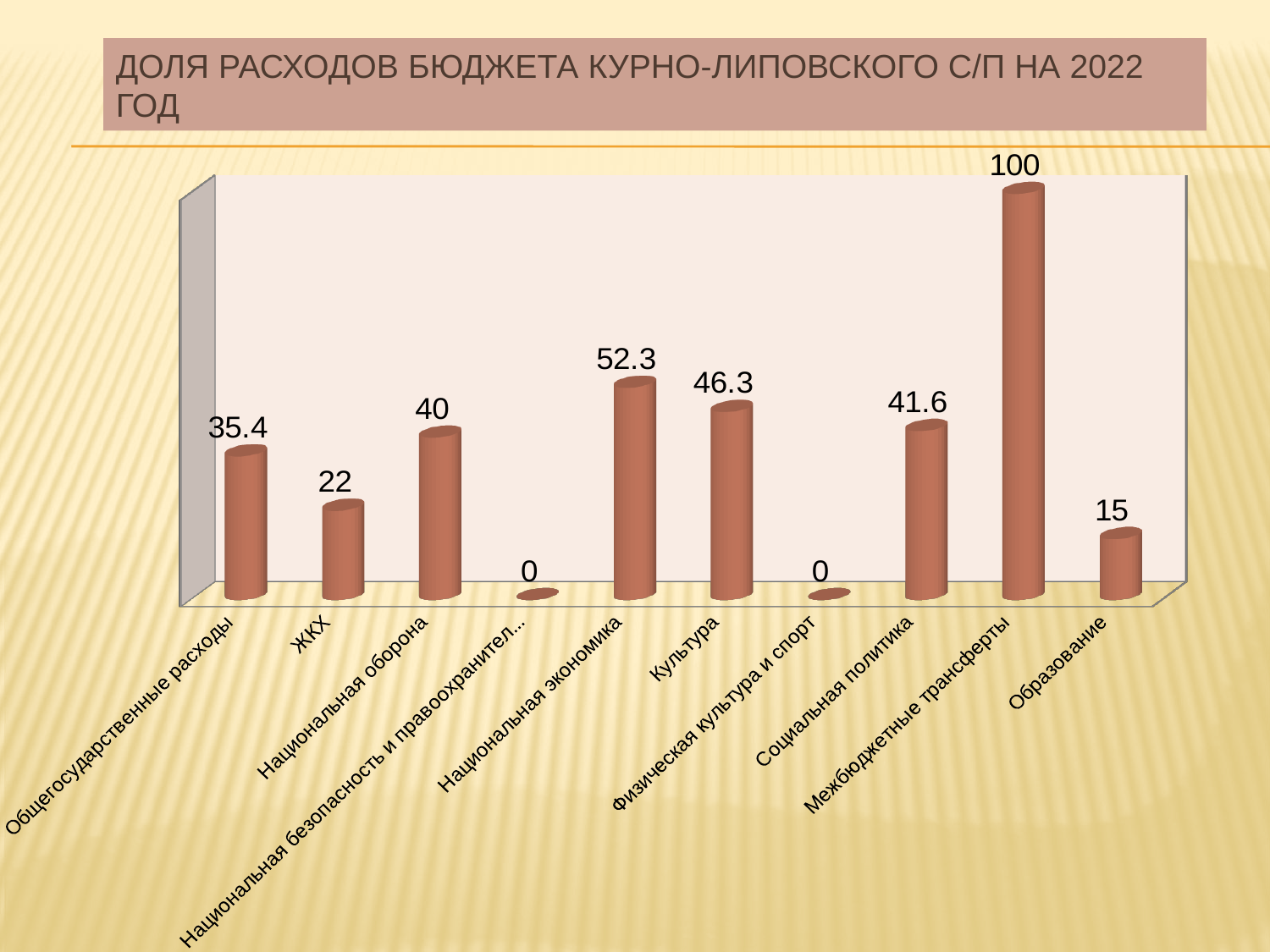

# Доля расходов бюджета Курно-Липовского с/п на 2022 год

[unsupported chart]